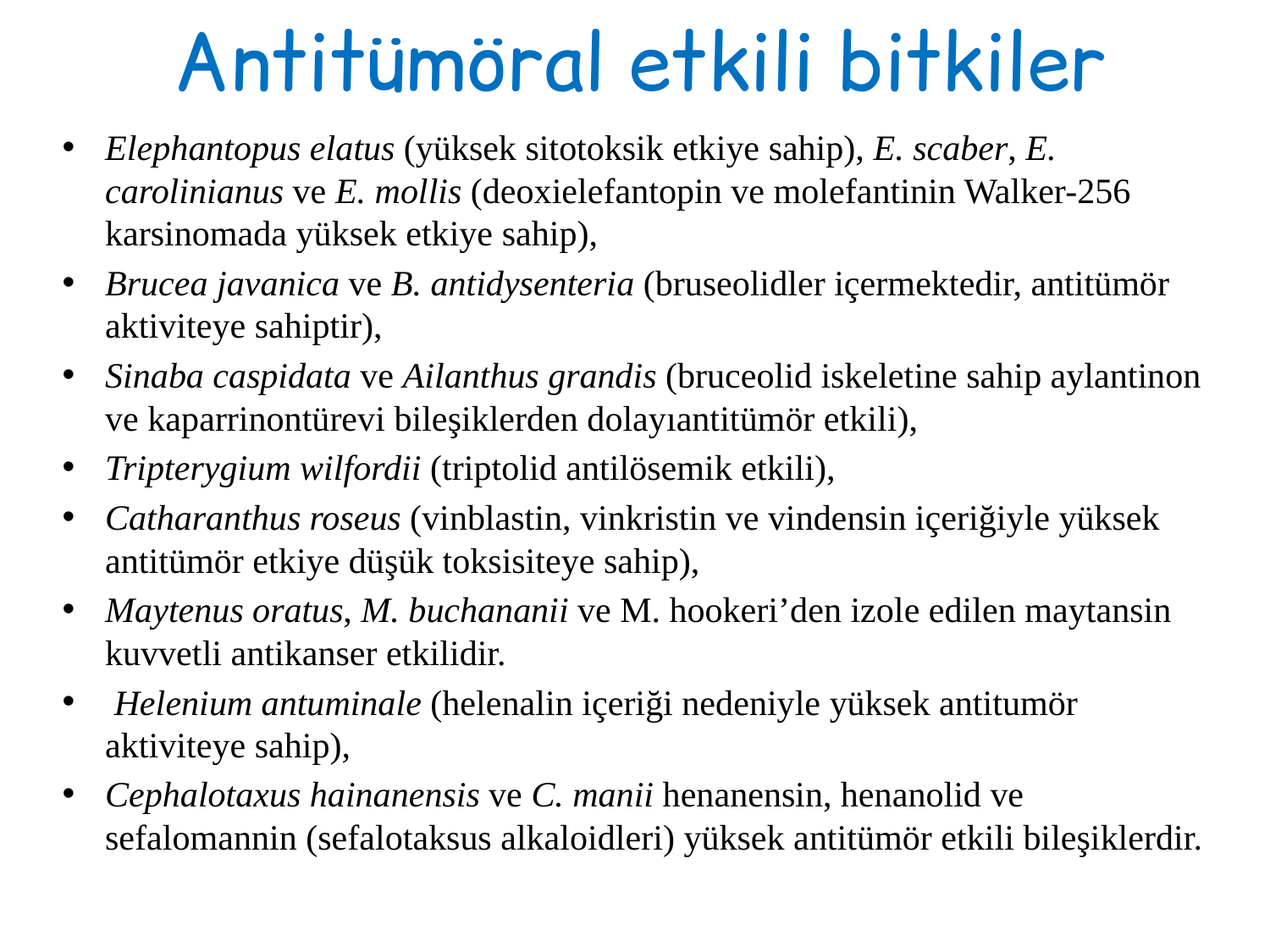

# Antitümöral etkili bitkiler
Elephantopus elatus (yüksek sitotoksik etkiye sahip), E. scaber, E. carolinianus ve E. mollis (deoxielefantopin ve molefantinin Walker-256 karsinomada yüksek etkiye sahip),
Brucea javanica ve B. antidysenteria (bruseolidler içermektedir, antitümör aktiviteye sahiptir),
Sinaba caspidata ve Ailanthus grandis (bruceolid iskeletine sahip aylantinon ve kaparrinontürevi bileşiklerden dolayıantitümör etkili),
Tripterygium wilfordii (triptolid antilösemik etkili),
Catharanthus roseus (vinblastin, vinkristin ve vindensin içeriğiyle yüksek antitümör etkiye düşük toksisiteye sahip),
Maytenus oratus, M. buchananii ve M. hookeri’den izole edilen maytansin kuvvetli antikanser etkilidir.
 Helenium antuminale (helenalin içeriği nedeniyle yüksek antitumör aktiviteye sahip),
Cephalotaxus hainanensis ve C. manii henanensin, henanolid ve sefalomannin (sefalotaksus alkaloidleri) yüksek antitümör etkili bileşiklerdir.